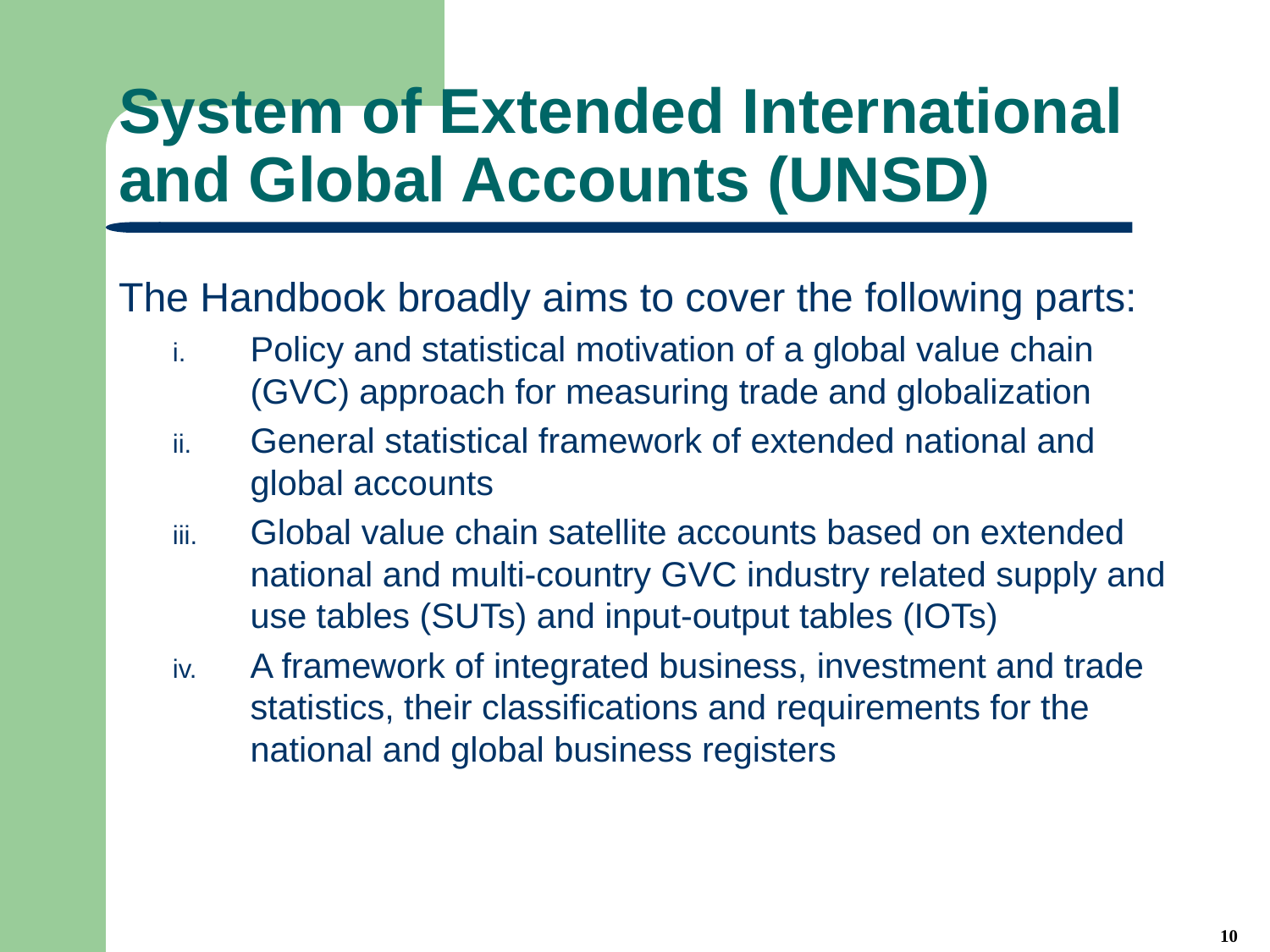

# System of Extended International and Global Accounts (UNSD)
The Handbook broadly aims to cover the following parts:
Policy and statistical motivation of a global value chain (GVC) approach for measuring trade and globalization
General statistical framework of extended national and global accounts
Global value chain satellite accounts based on extended national and multi-country GVC industry related supply and use tables (SUTs) and input-output tables (IOTs)
A framework of integrated business, investment and trade statistics, their classifications and requirements for the national and global business registers

10